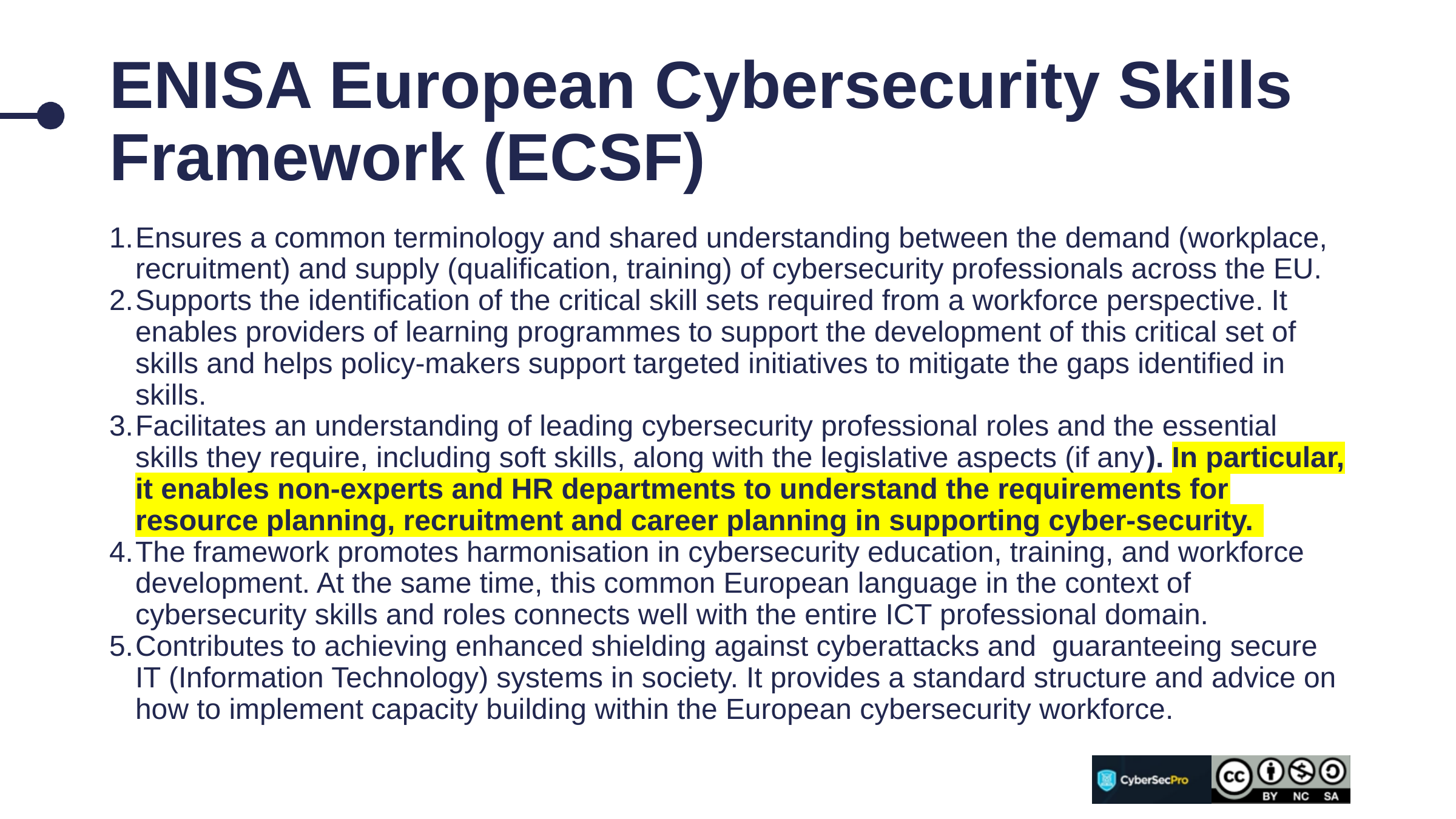

# ENISA European Cybersecurity Skills Framework (ECSF)
Ensures a common terminology and shared understanding between the demand (workplace, recruitment) and supply (qualification, training) of cybersecurity professionals across the EU.
Supports the identification of the critical skill sets required from a workforce perspective. It enables providers of learning programmes to support the development of this critical set of skills and helps policy-makers support targeted initiatives to mitigate the gaps identified in skills.
Facilitates an understanding of leading cybersecurity professional roles and the essential skills they require, including soft skills, along with the legislative aspects (if any). In particular, it enables non-experts and HR departments to understand the requirements for resource planning, recruitment and career planning in supporting cyber-security.
The framework promotes harmonisation in cybersecurity education, training, and workforce development. At the same time, this common European language in the context of cybersecurity skills and roles connects well with the entire ICT professional domain.
Contributes to achieving enhanced shielding against cyberattacks and  guaranteeing secure IT (Information Technology) systems in society. It provides a standard structure and advice on how to implement capacity building within the European cybersecurity workforce.